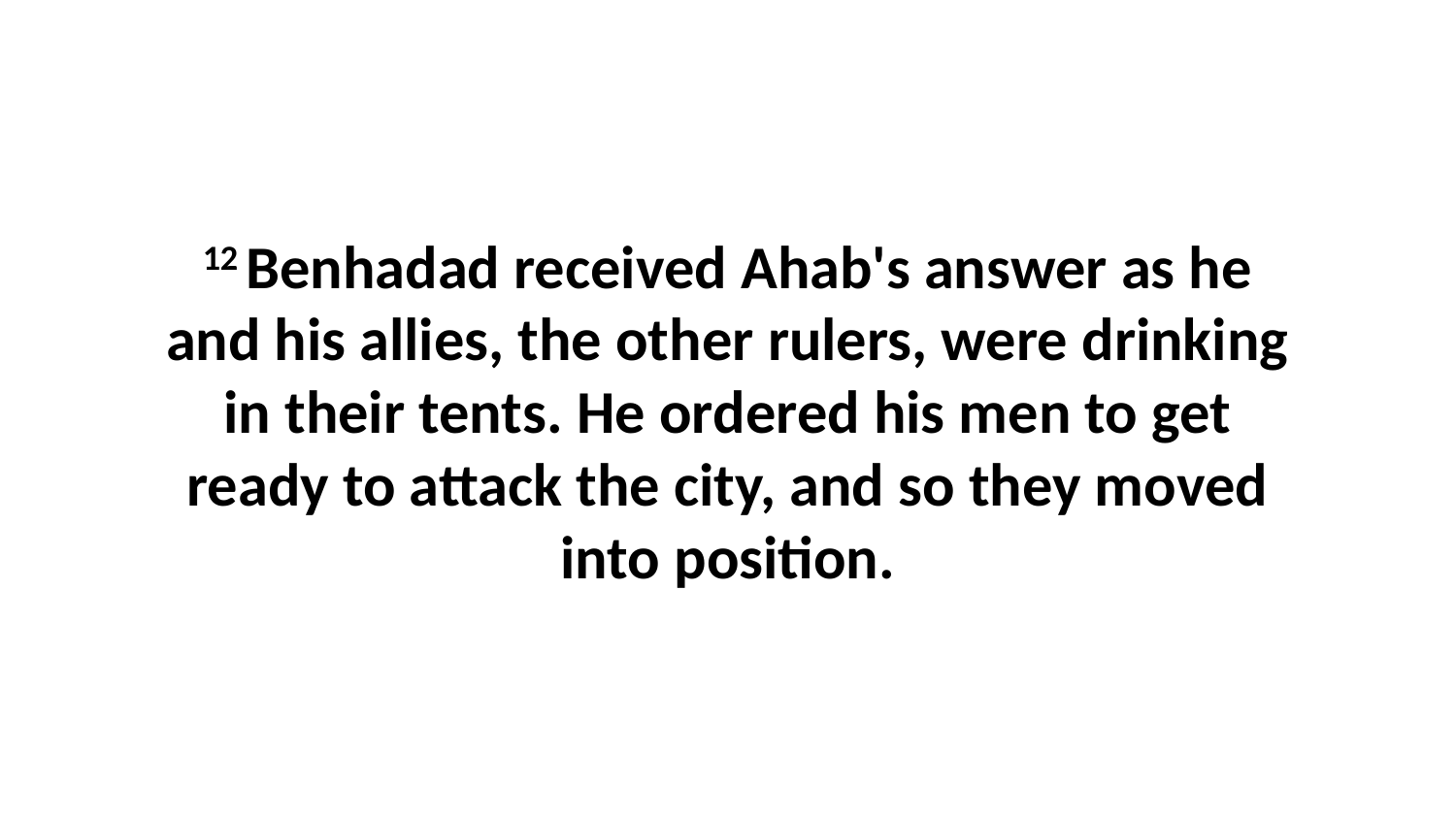

12 Benhadad received Ahab's answer as he and his allies, the other rulers, were drinking in their tents. He ordered his men to get ready to attack the city, and so they moved into position.